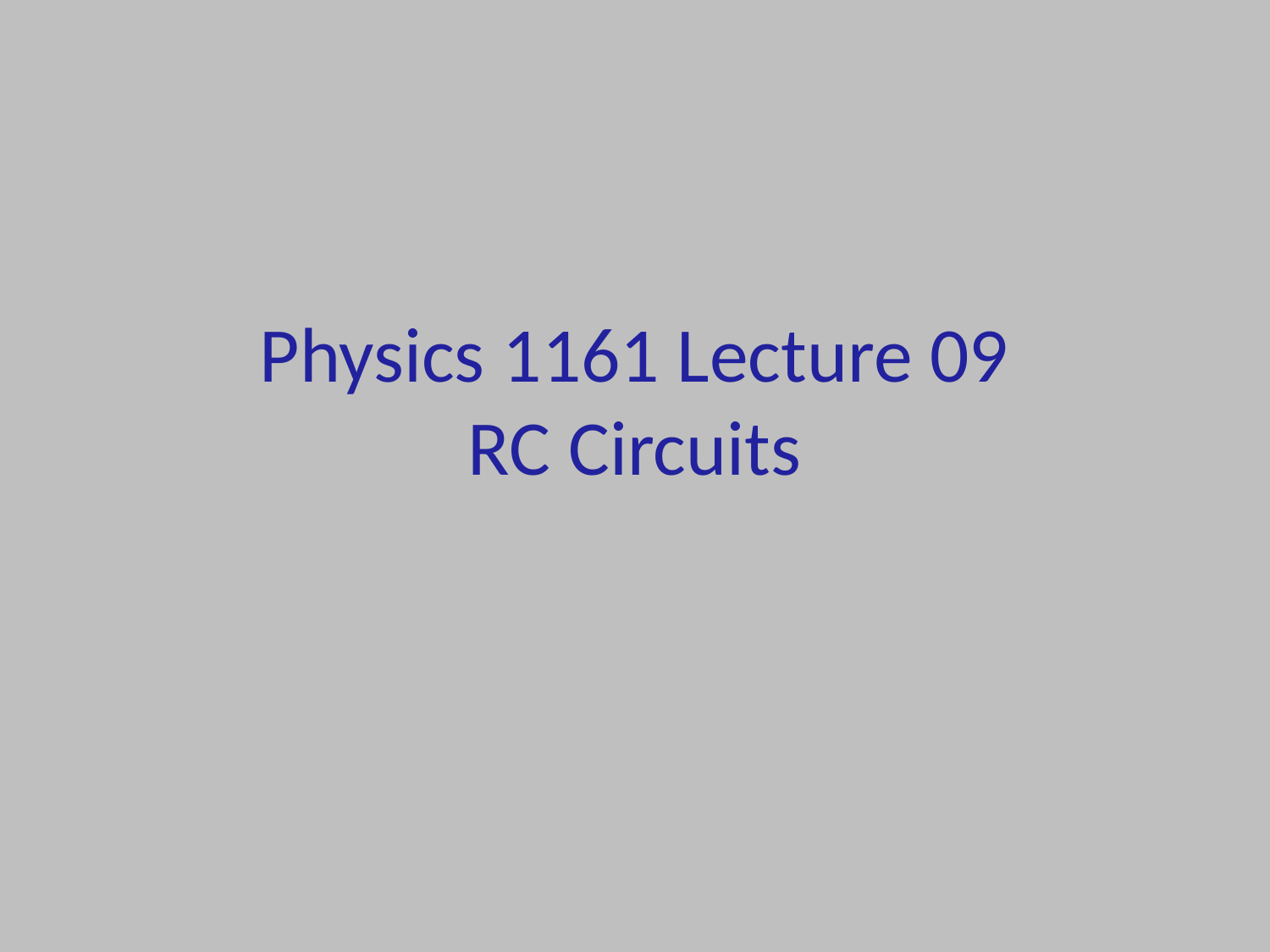

# Physics 1161 Lecture 09 RC Circuits